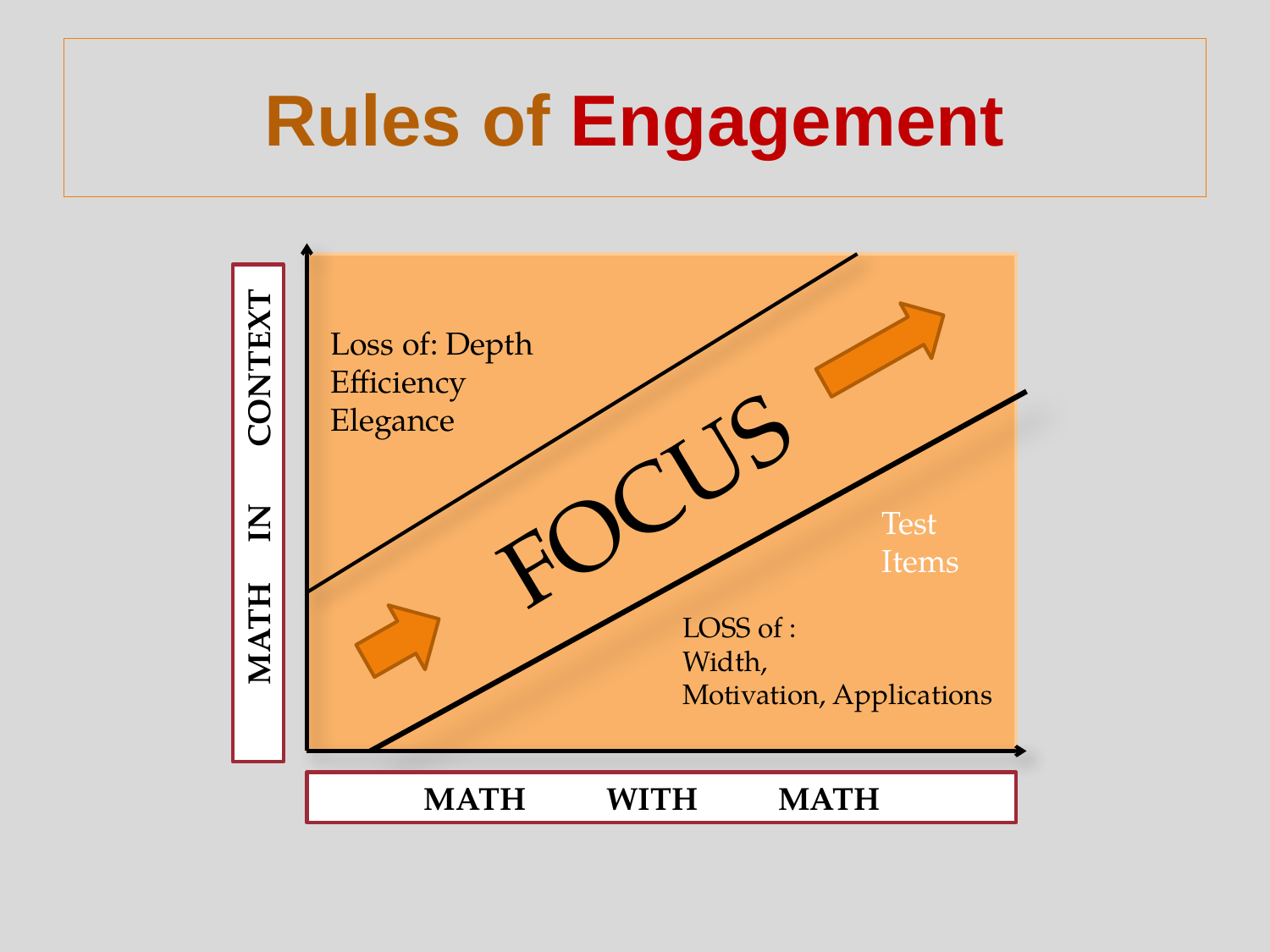

# Rules of Engagement

Loss of: Depth
Efficiency
Elegance

FOCUS
        MATH     IN       CONTEXT
Test Items

LOSS of :
Width,
Motivation, Applications
             MATH          WITH          MATH